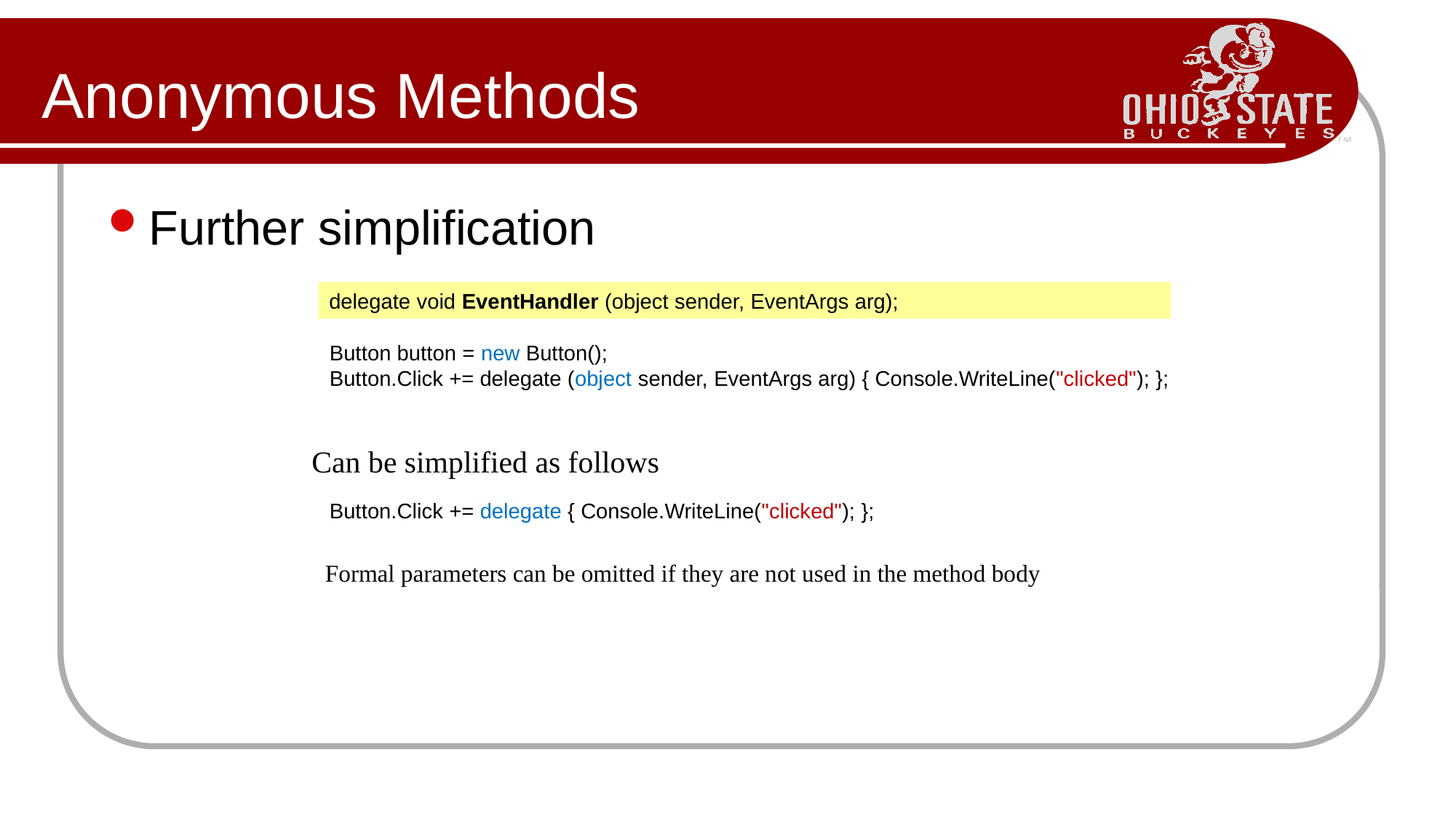

# Anonymous Methods
Further simplification
delegate void EventHandler (object sender, EventArgs arg);
Button button = new Button();
Button.Click += delegate (object sender, EventArgs arg) { Console.WriteLine("clicked"); };
Can be simplified as follows
Button.Click += delegate { Console.WriteLine("clicked"); };
Formal parameters can be omitted if they are not used in the method body